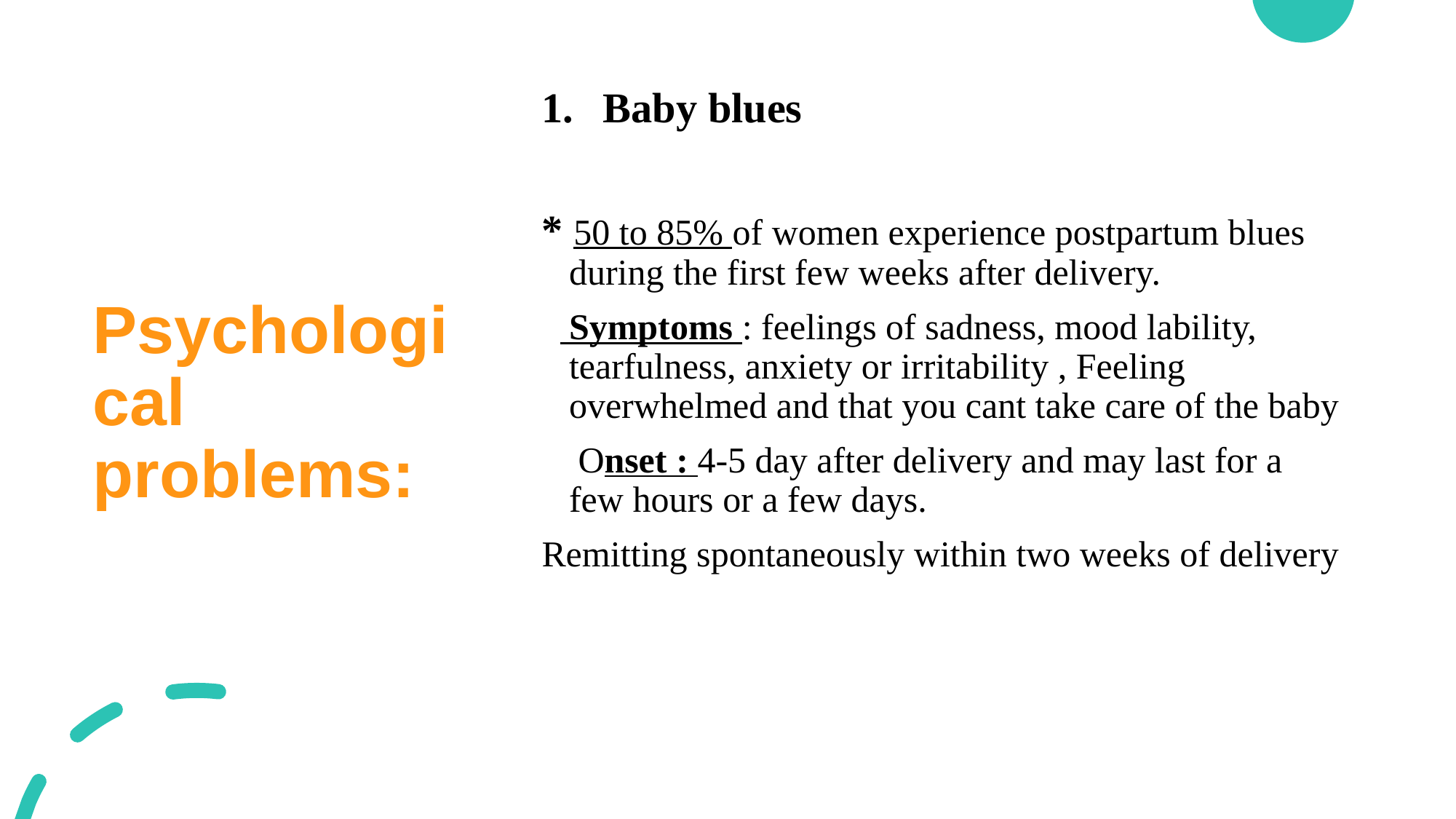

Baby blues

* 50 to 85% of women experience postpartum blues during the first few weeks after delivery.
   Symptoms : feelings of sadness, mood lability, tearfulness, anxiety or irritability , Feeling overwhelmed and that you cant take care of the baby
    Onset : 4-5 day after delivery and may last for a few hours or a few days.
Remitting spontaneously within two weeks of delivery

# Psychological problems: